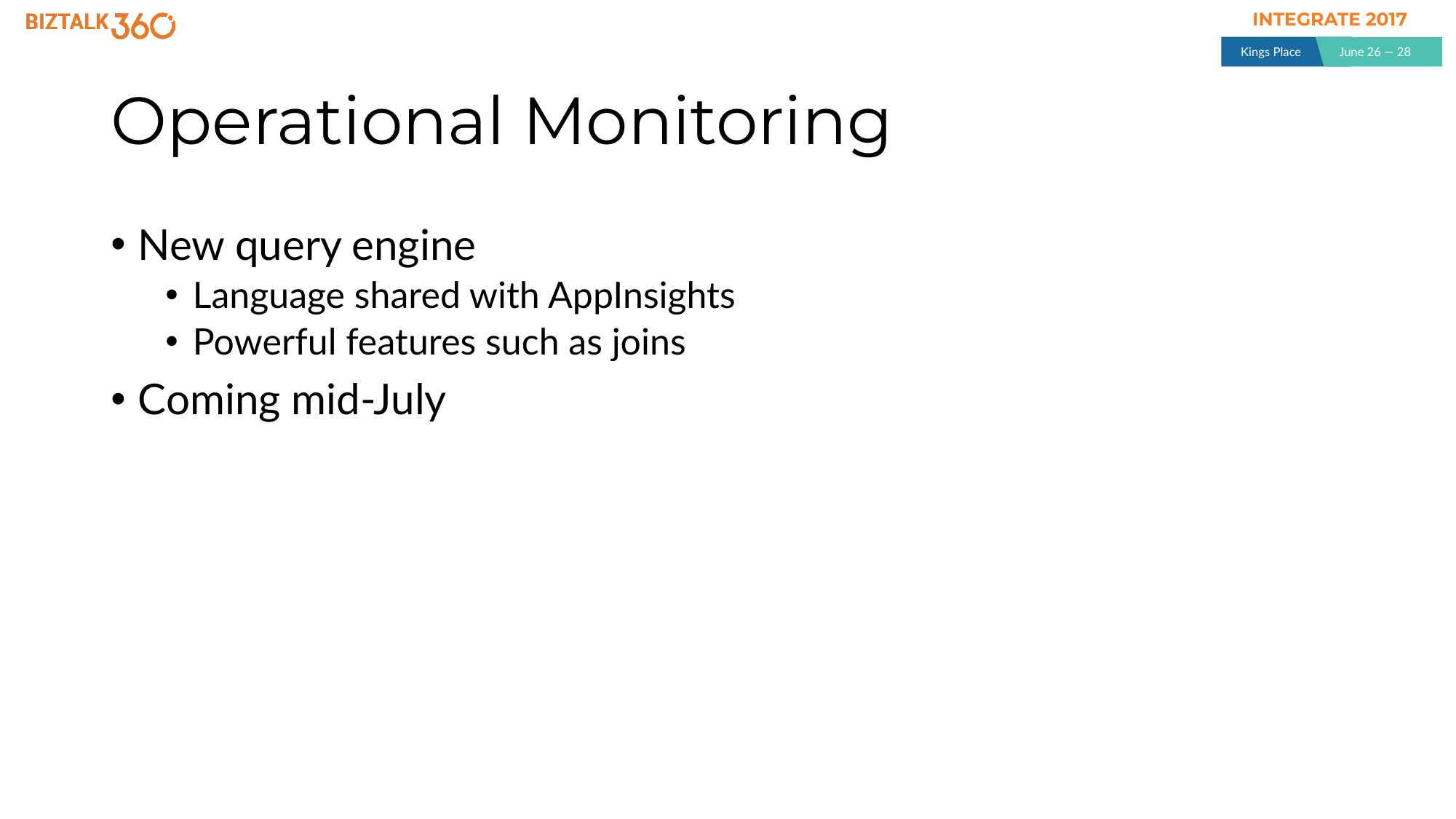

# Operational Monitoring
New query engine
Language shared with AppInsights
Powerful features such as joins
Coming mid-July